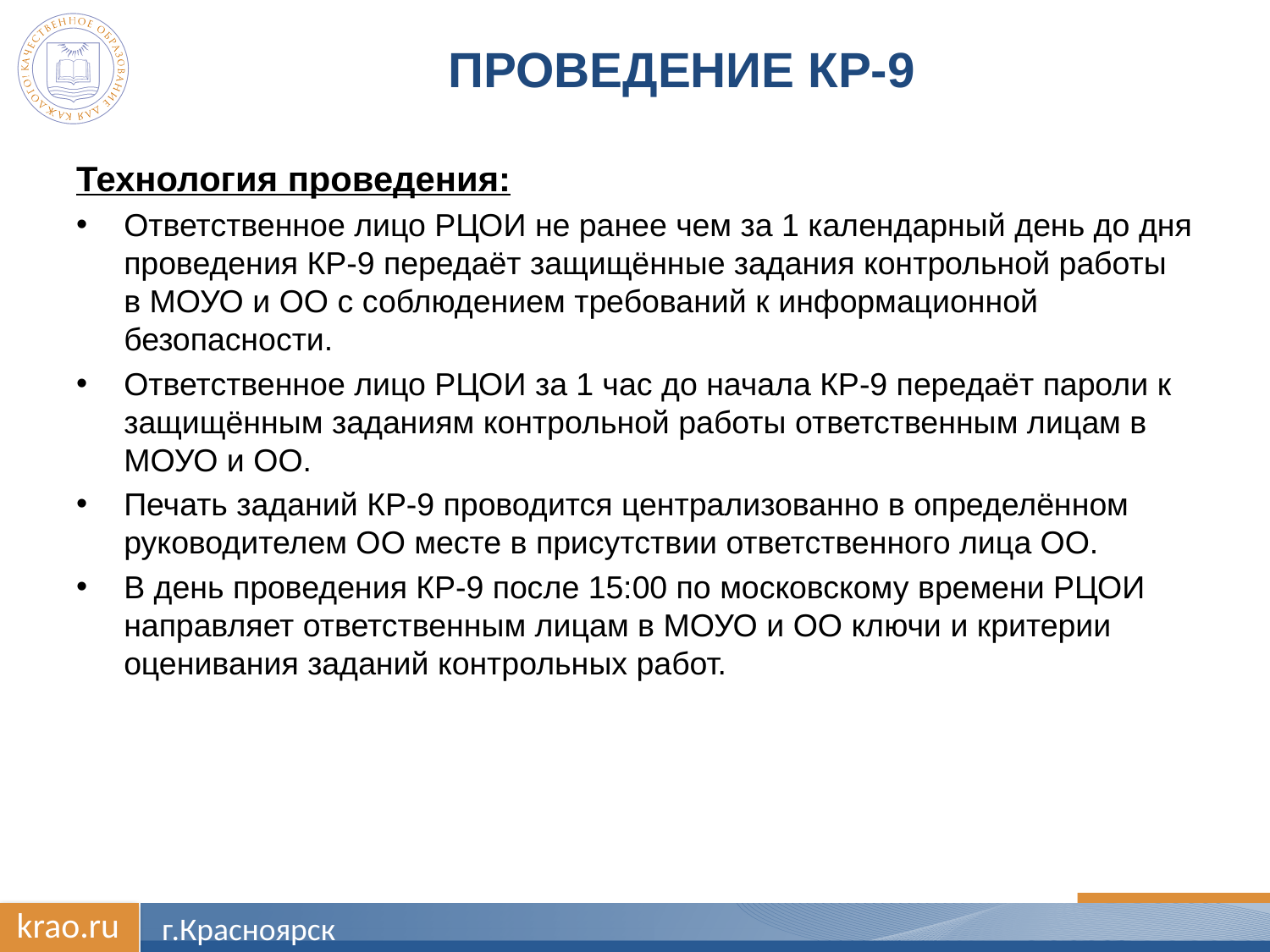

# Проведение КР-9

Технология проведения:
Ответственное лицо РЦОИ не ранее чем за 1 календарный день до дня проведения КР-9 передаёт защищённые задания контрольной работы  в МОУО и ОО с соблюдением требований к информационной безопасности.
Ответственное лицо РЦОИ за 1 час до начала КР-9 передаёт пароли к защищённым заданиям контрольной работы ответственным лицам в МОУО и ОО.
Печать заданий КР-9 проводится централизованно в определённом руководителем ОО месте в присутствии ответственного лица ОО.
В день проведения КР-9 после 15:00 по московскому времени РЦОИ направляет ответственным лицам в МОУО и ОО ключи и критерии оценивания заданий контрольных работ.